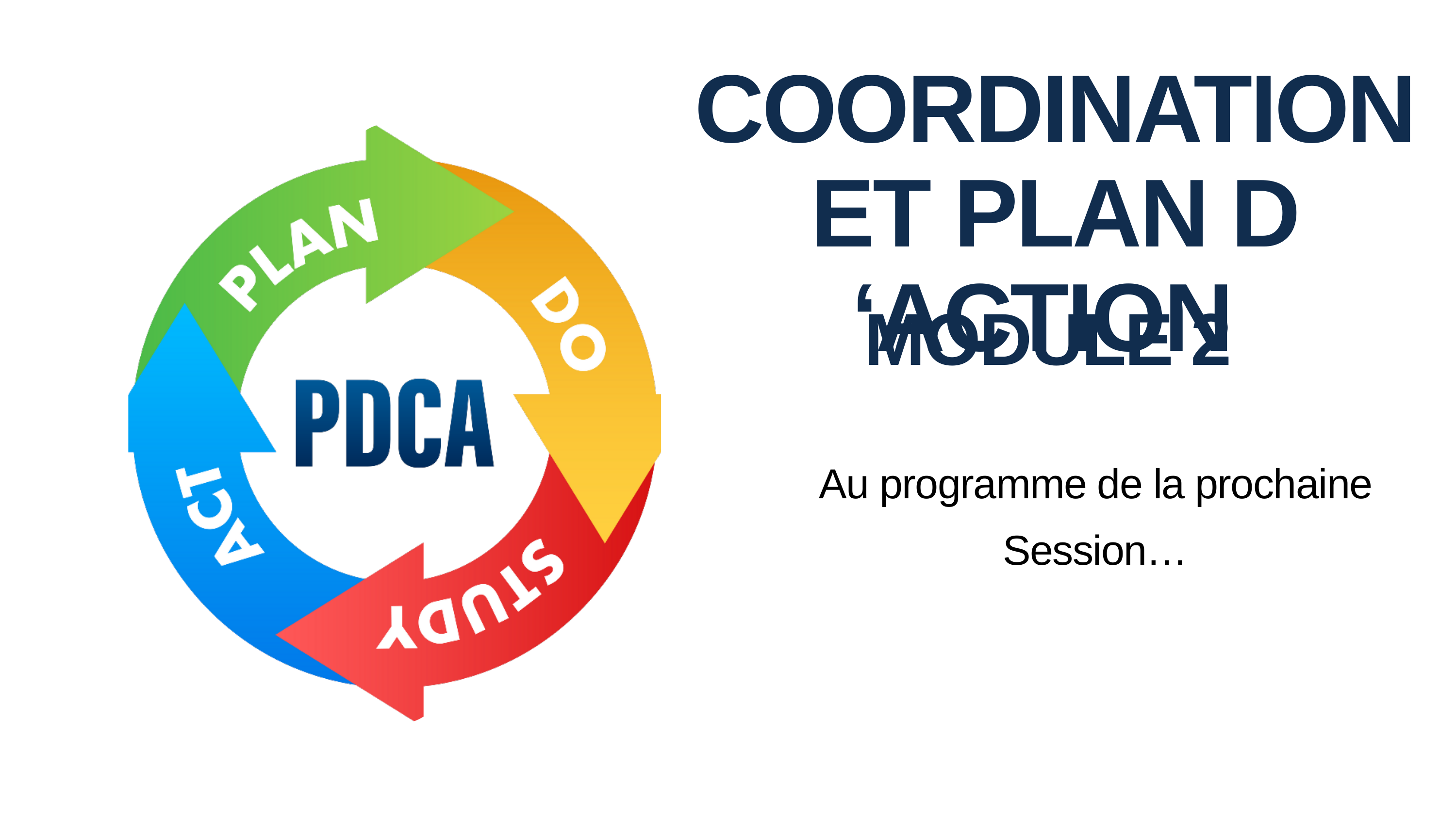

COORDINATION ET PLAN D ‘ACTION

MODULE 2
Au programme de la prochaine Session…